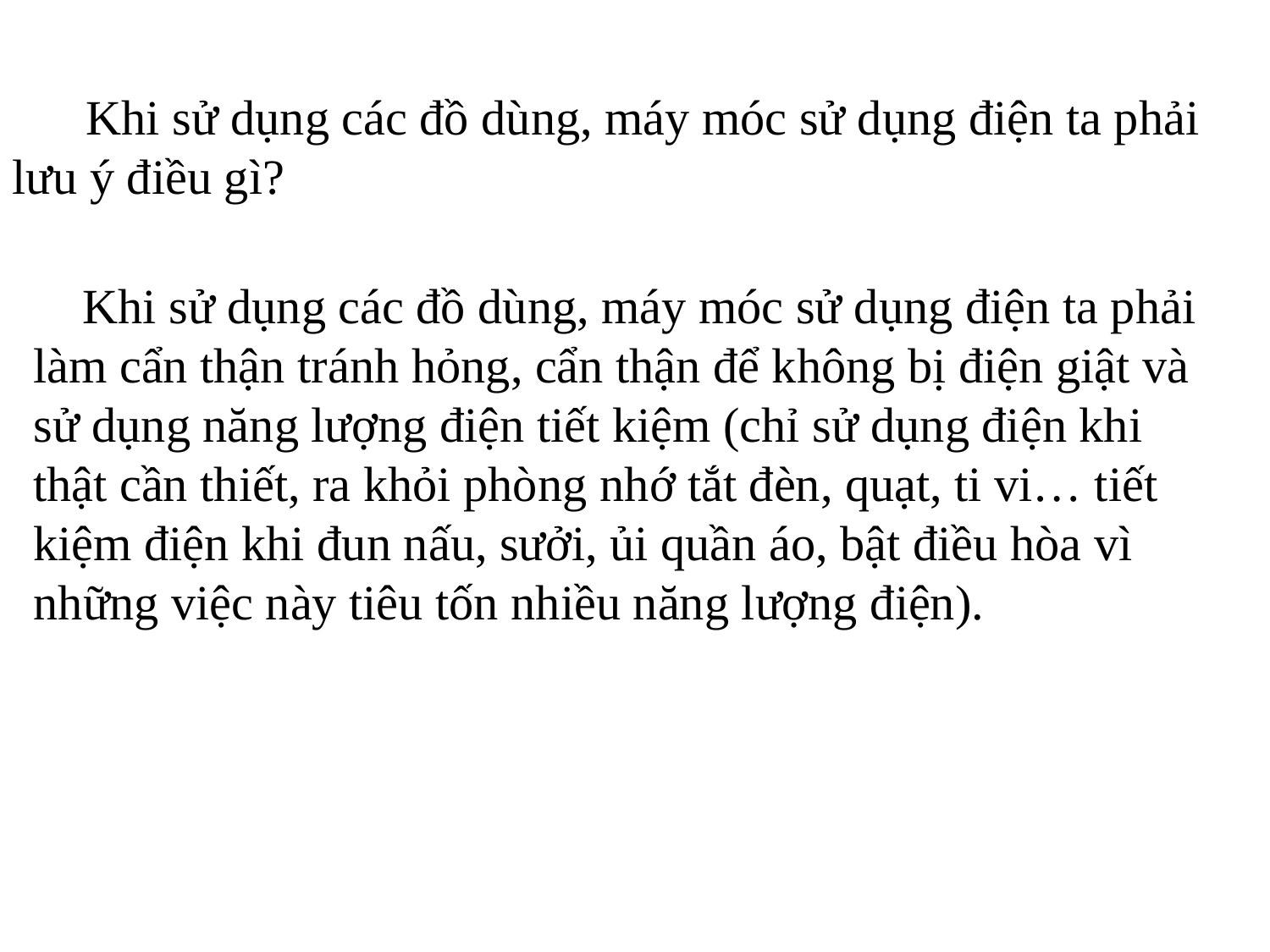

Khi sử dụng các đồ dùng, máy móc sử dụng điện ta phải lưu ý điều gì?
    Khi sử dụng các đồ dùng, máy móc sử dụng điện ta phải làm cẩn thận tránh hỏng, cẩn thận để không bị điện giật và sử dụng năng lượng điện tiết kiệm (chỉ sử dụng điện khi thật cần thiết, ra khỏi phòng nhớ tắt đèn, quạt, ti vi… tiết kiệm điện khi đun nấu, sưởi, ủi quần áo, bật điều hòa vì những việc này tiêu tốn nhiều năng lượng điện).